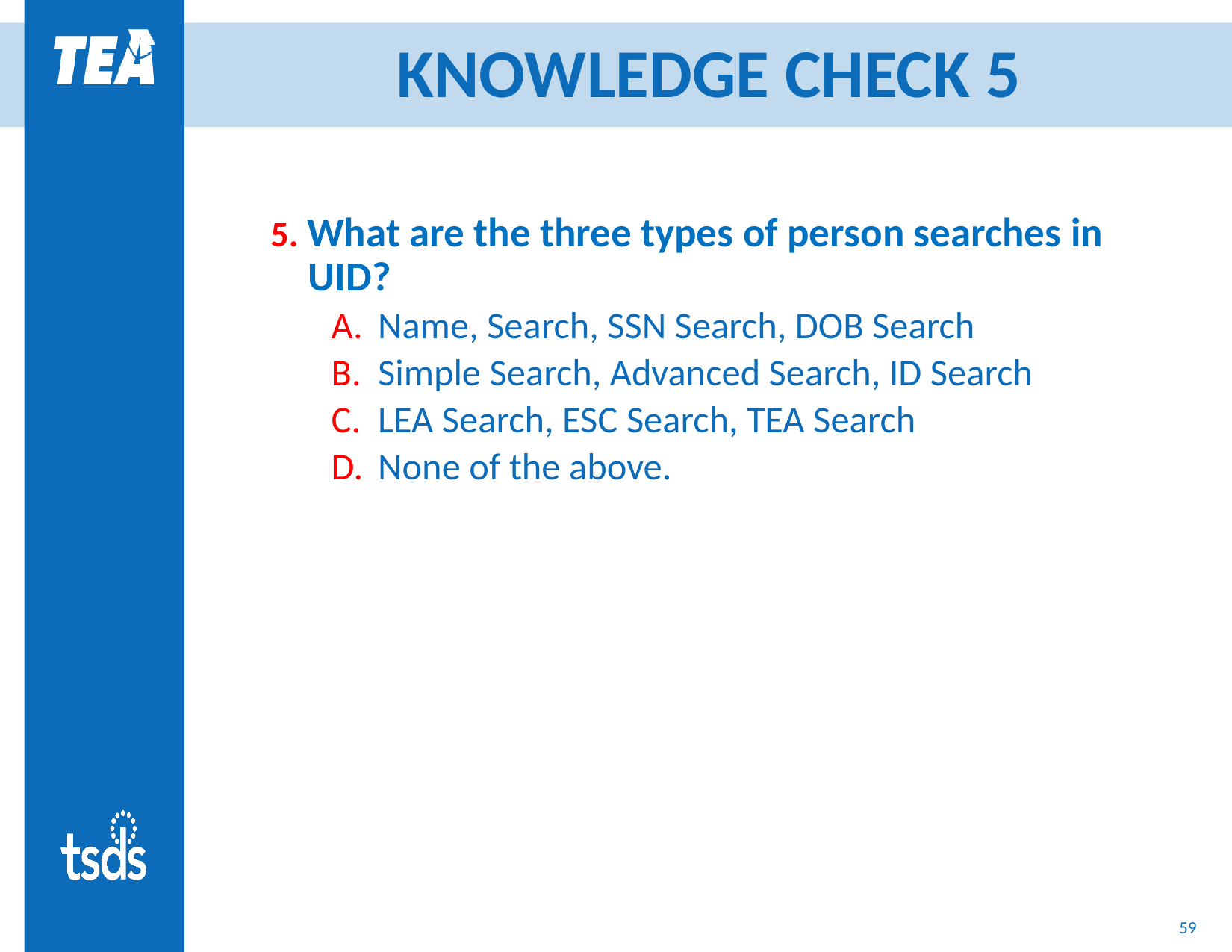

# KNOWLEDGE CHECK 5
5. What are the three types of person searches in UID?
Name, Search, SSN Search, DOB Search
Simple Search, Advanced Search, ID Search
LEA Search, ESC Search, TEA Search
None of the above.

59